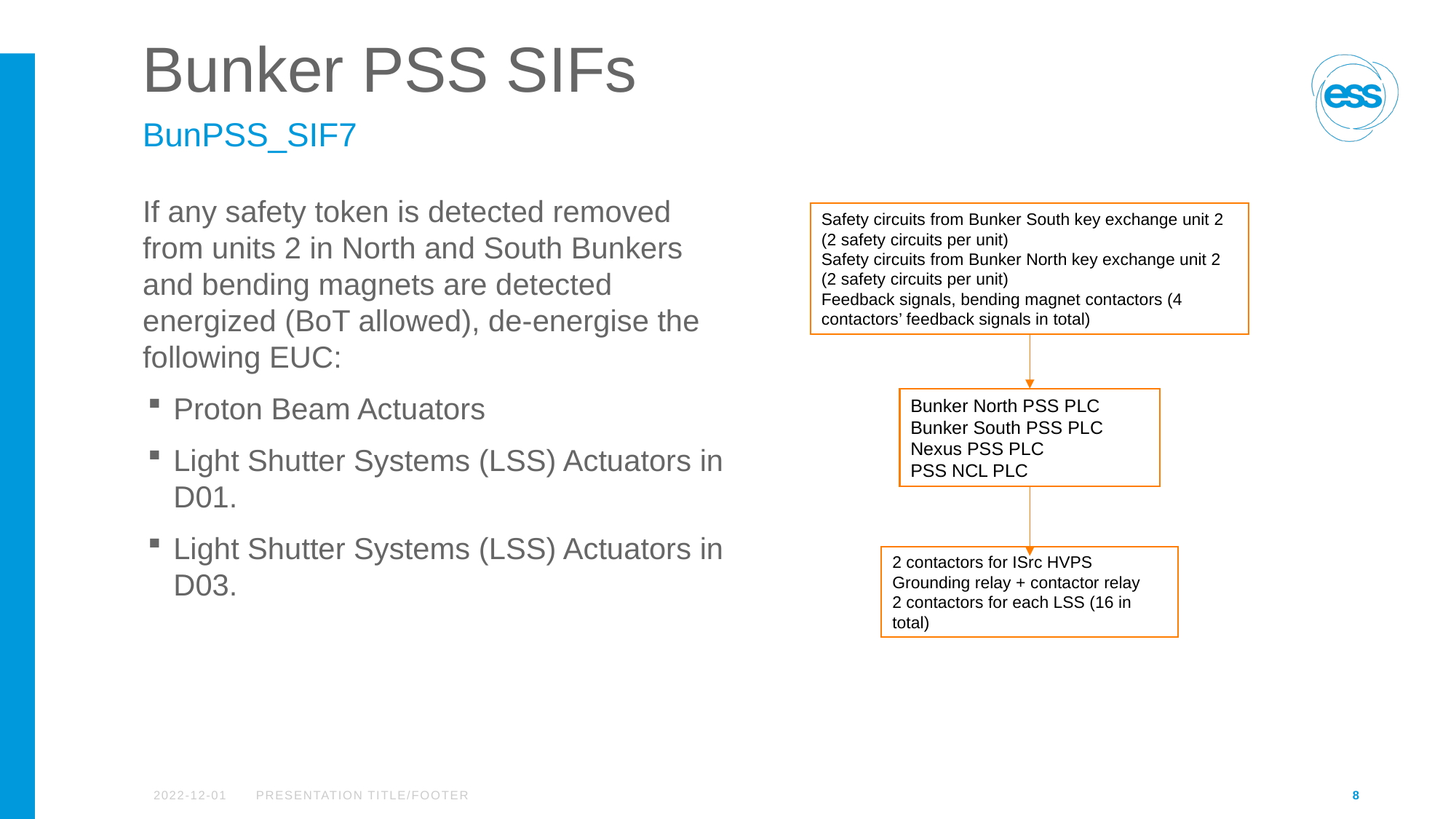

# Bunker PSS SIFs
BunPSS_SIF7
If any safety token is detected removed from units 2 in North and South Bunkers and bending magnets are detected energized (BoT allowed), de-energise the following EUC:
Proton Beam Actuators
Light Shutter Systems (LSS) Actuators in D01.
Light Shutter Systems (LSS) Actuators in D03.
Safety circuits from Bunker South key exchange unit 2 (2 safety circuits per unit)
Safety circuits from Bunker North key exchange unit 2 (2 safety circuits per unit)
Feedback signals, bending magnet contactors (4 contactors’ feedback signals in total)
Bunker North PSS PLC
Bunker South PSS PLC
Nexus PSS PLC
PSS NCL PLC
2 contactors for ISrc HVPS
Grounding relay + contactor relay
2 contactors for each LSS (16 in total)
2022-12-01
PRESENTATION TITLE/FOOTER
8